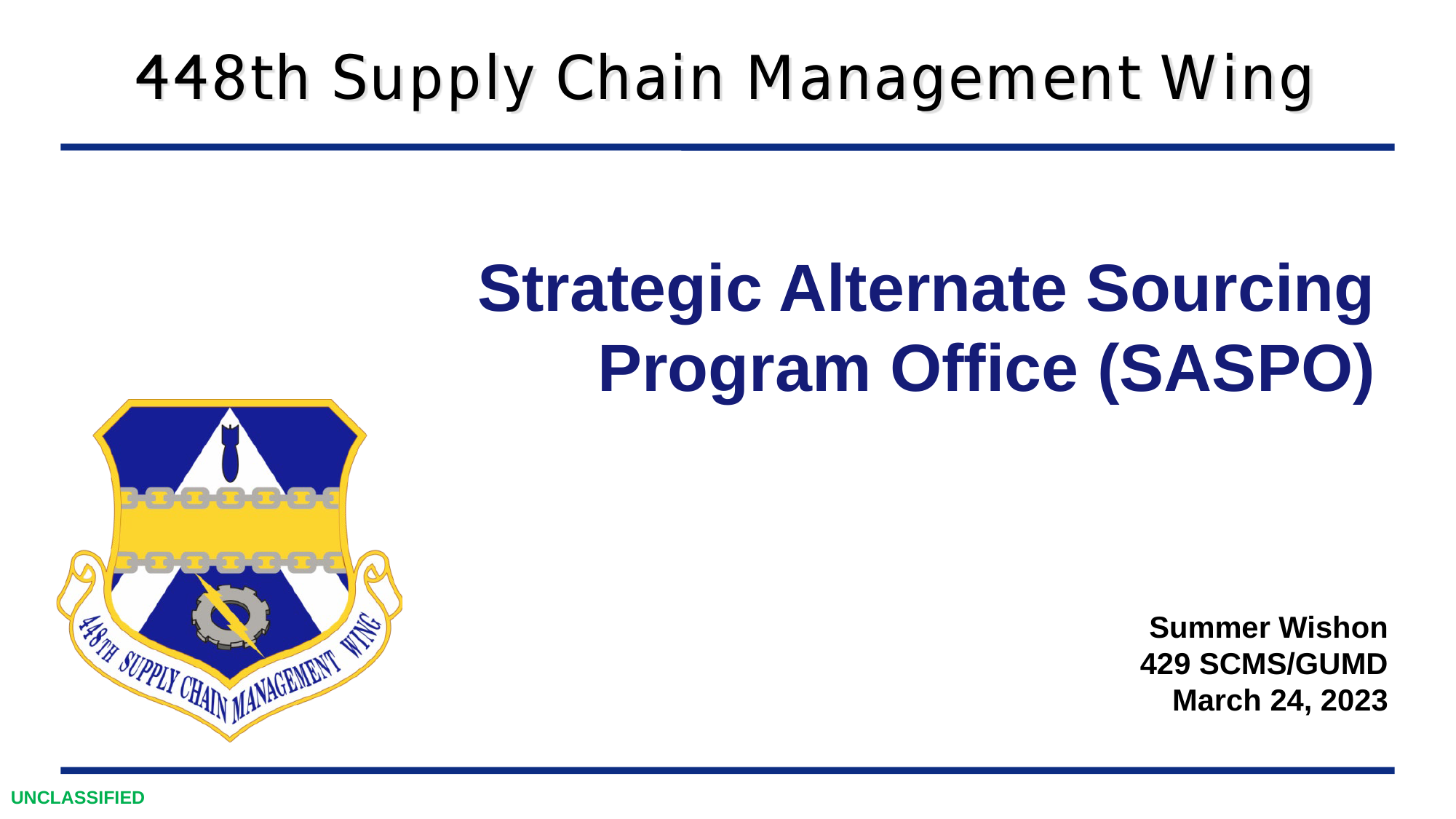

Strategic Alternate Sourcing Program Office (SASPO)
Summer Wishon
429 SCMS/GUMD
March 24, 2023

UNCLASSIFIED